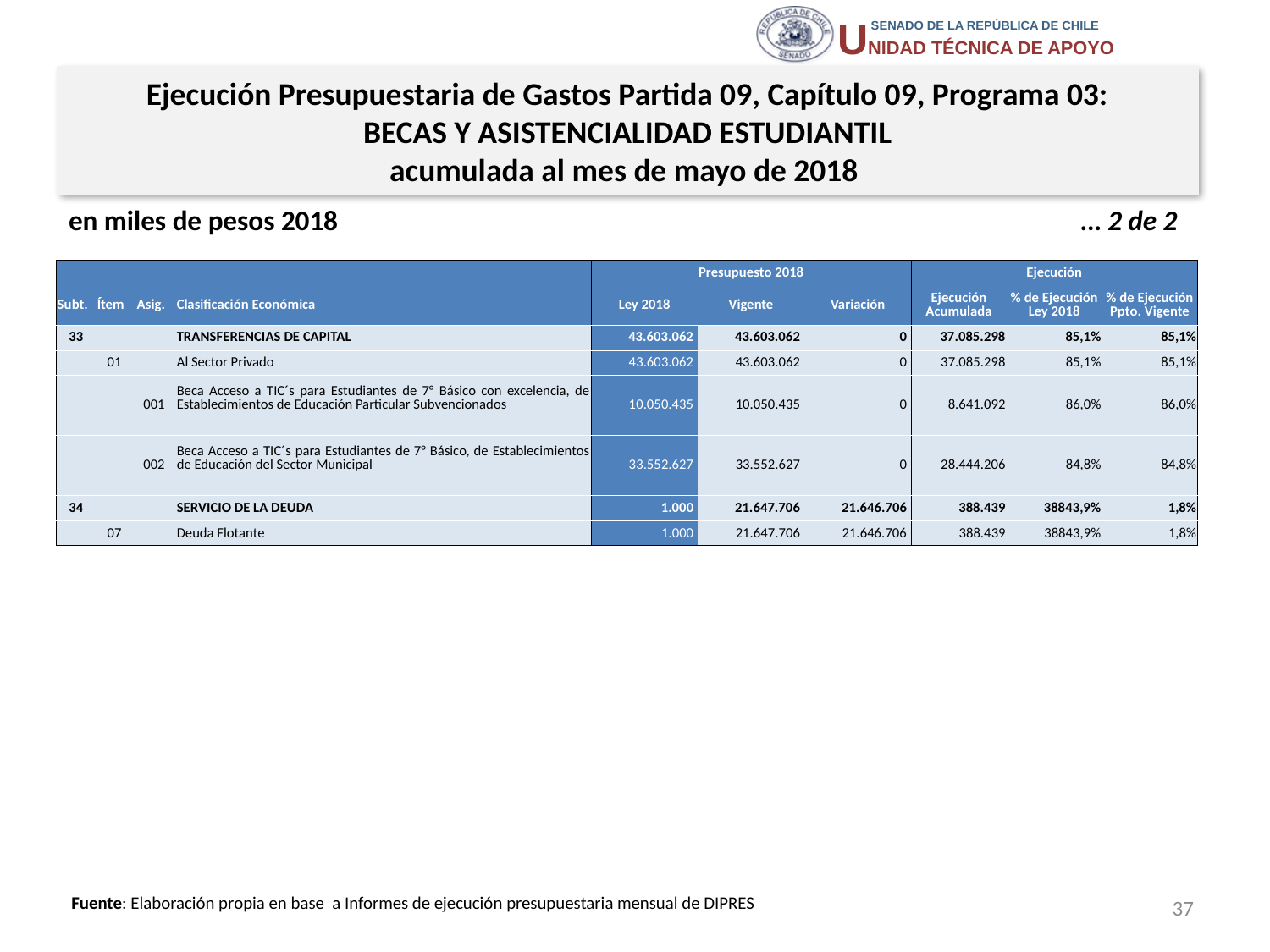

Ejecución Presupuestaria de Gastos Partida 09, Capítulo 09, Programa 03:
BECAS Y ASISTENCIALIDAD ESTUDIANTIL
acumulada al mes de mayo de 2018
en miles de pesos 2018                                                                                                                     … 2 de 2
|  |  |  |  | Presupuesto 2018 |  |  | Ejecución |  |  |
| --- | --- | --- | --- | --- | --- | --- | --- | --- | --- |
| Subt. | Ítem | Asig. | Clasificación Económica | Ley 2018 | Vigente | Variación | Ejecución Acumulada | % de Ejecución Ley 2018 | % de Ejecución Ppto. Vigente |
| 33 |  |  | TRANSFERENCIAS DE CAPITAL | 43.603.062 | 43.603.062 | 0 | 37.085.298 | 85,1% | 85,1% |
|  | 01 |  | Al Sector Privado | 43.603.062 | 43.603.062 | 0 | 37.085.298 | 85,1% | 85,1% |
|  |  | 001 | Beca Acceso a TIC´s para Estudiantes de 7° Básico con excelencia, de Establecimientos de Educación Particular Subvencionados | 10.050.435 | 10.050.435 | 0 | 8.641.092 | 86,0% | 86,0% |
|  |  | 002 | Beca Acceso a TIC´s para Estudiantes de 7° Básico, de Establecimientos de Educación del Sector Municipal | 33.552.627 | 33.552.627 | 0 | 28.444.206 | 84,8% | 84,8% |
| 34 |  |  | SERVICIO DE LA DEUDA | 1.000 | 21.647.706 | 21.646.706 | 388.439 | 38843,9% | 1,8% |
|  | 07 |  | Deuda Flotante | 1.000 | 21.647.706 | 21.646.706 | 388.439 | 38843,9% | 1,8% |
37